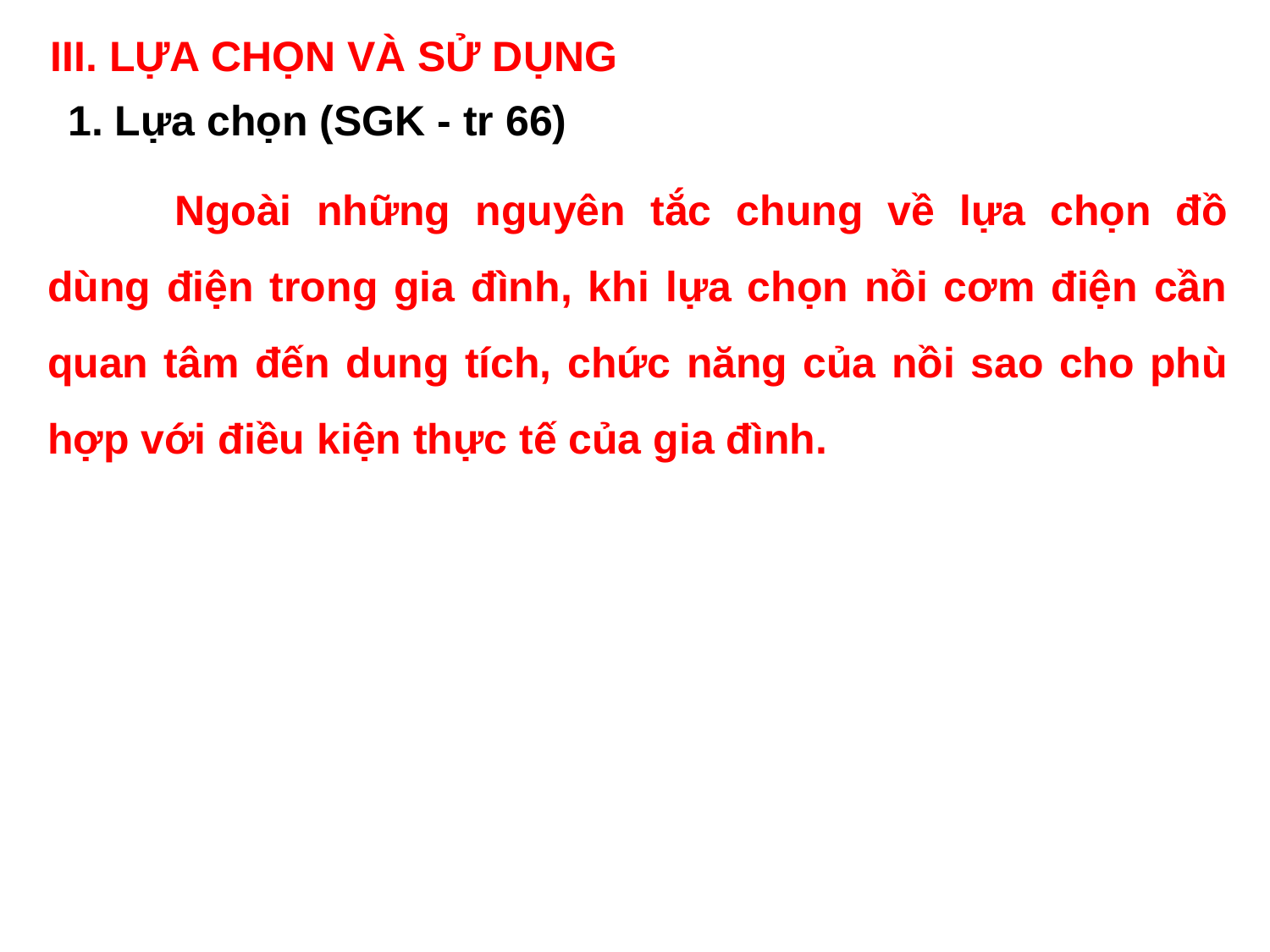

III. LỰA CHỌN VÀ SỬ DỤNG
1. Lựa chọn (SGK - tr 66)
	Ngoài những nguyên tắc chung về lựa chọn đồ dùng điện trong gia đình, khi lựa chọn nồi cơm điện cần quan tâm đến dung tích, chức năng của nồi sao cho phù hợp với điều kiện thực tế của gia đình.